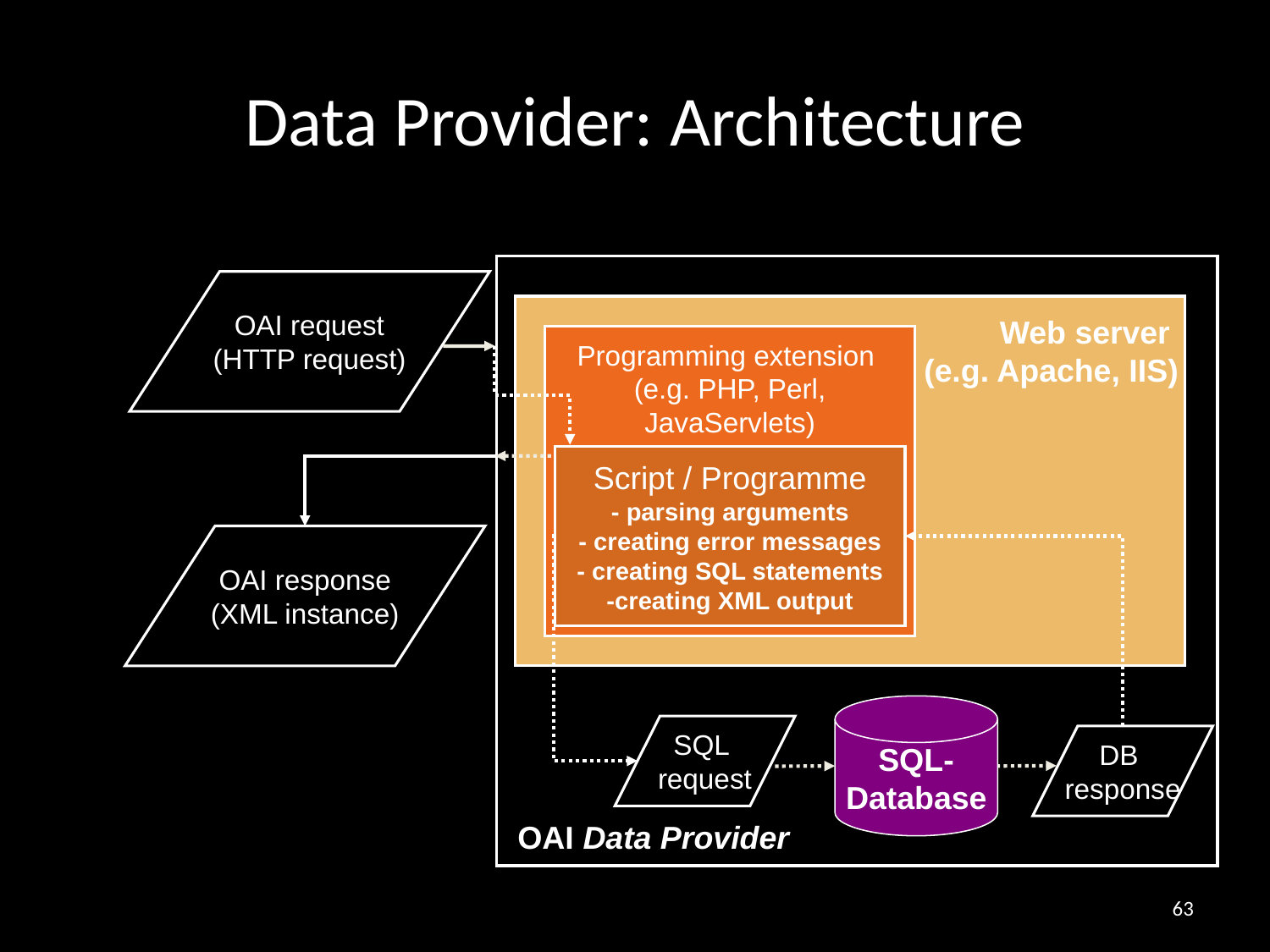

# Data Provider: Architecture

OAI Data Provider
OAI request
(HTTP request)

Web server
(e.g. Apache, IIS)
Programming extension
(e.g. PHP, Perl,
JavaServlets)

Script / Programme
- parsing arguments
- creating error messages
- creating SQL statements
-creating XML output

OAI response
(XML instance)
SQL-
Database
SQL
request

DB
response

63